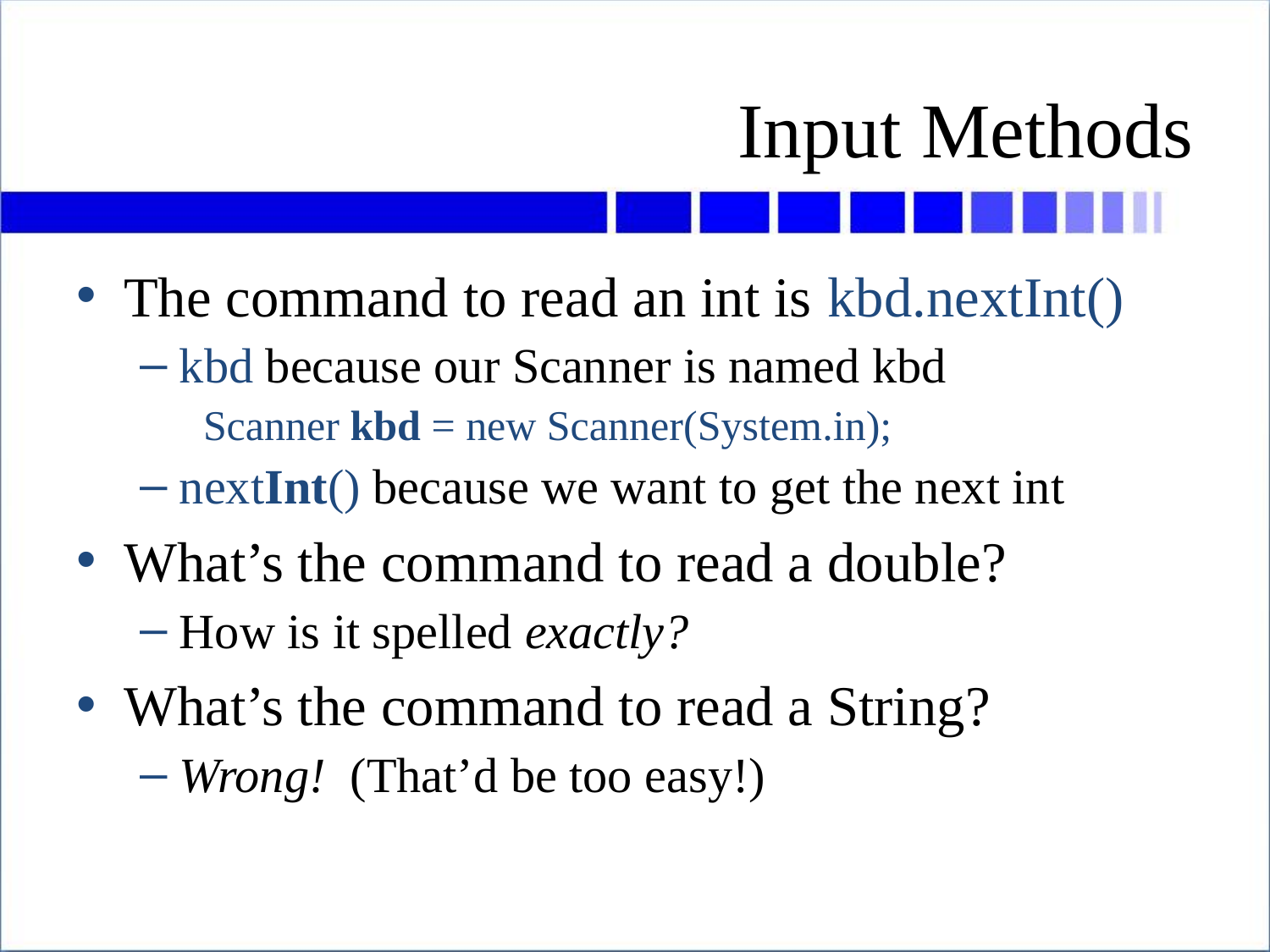

# Input Methods
The command to read an int is kbd.nextInt()
kbd because our Scanner is named kbd
Scanner kbd = new Scanner(System.in);
nextInt() because we want to get the next int
What’s the command to read a double?
How is it spelled exactly?
What’s the command to read a String?
Wrong!  (That’d be too easy!)